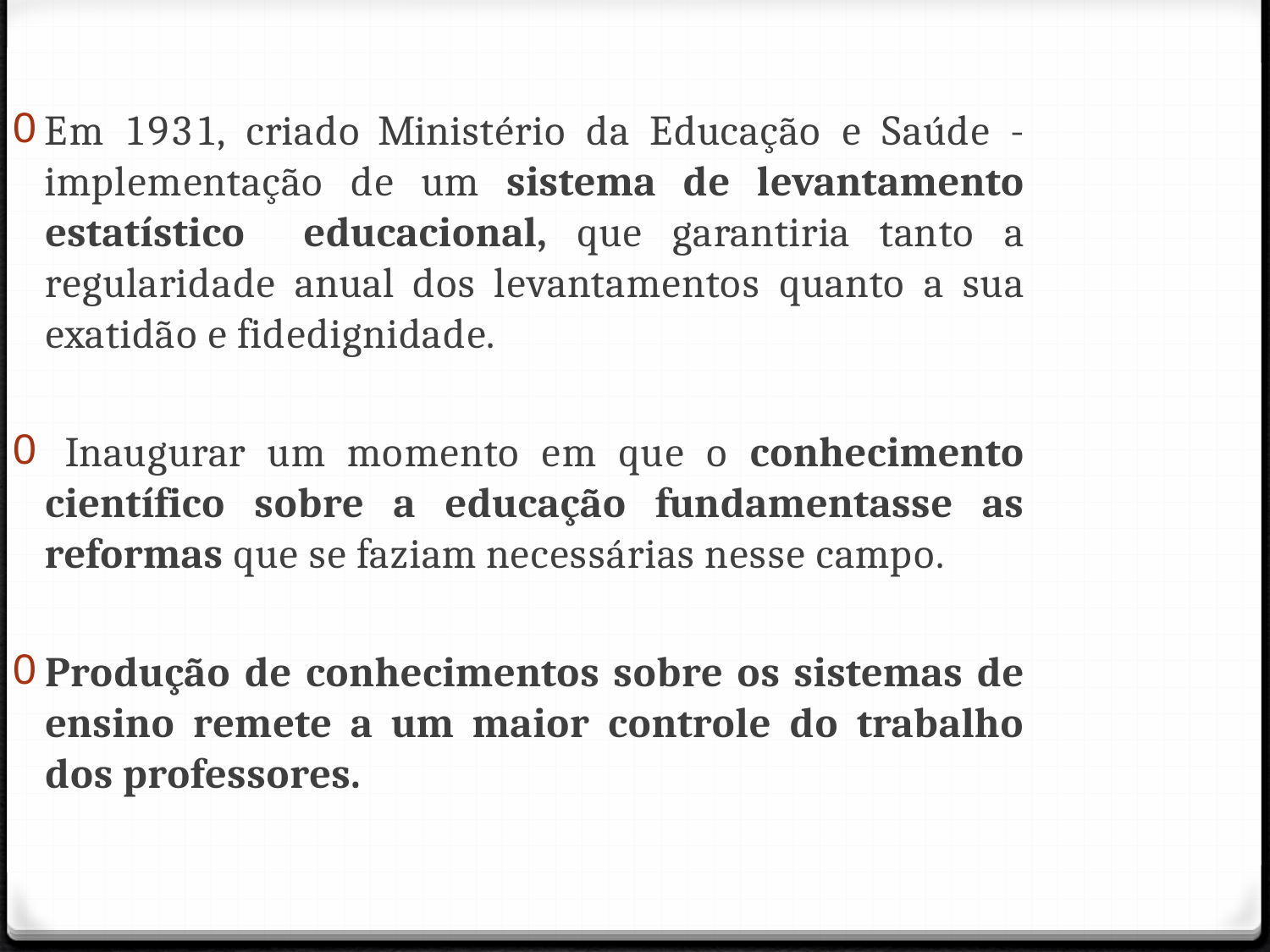

Em 1931, criado Ministério da Educação e Saúde - implementação de um sistema de levantamento estatístico  educacional, que garantiria tanto a regularidade anual dos levantamentos quanto a sua exatidão e fidedignidade.

 Inaugurar um momento em que o conhecimento científico sobre a educação fundamentasse as reformas que se faziam necessárias nesse campo.

Produção de conhecimentos sobre os sistemas de ensino remete a um maior controle do trabalho dos professores.